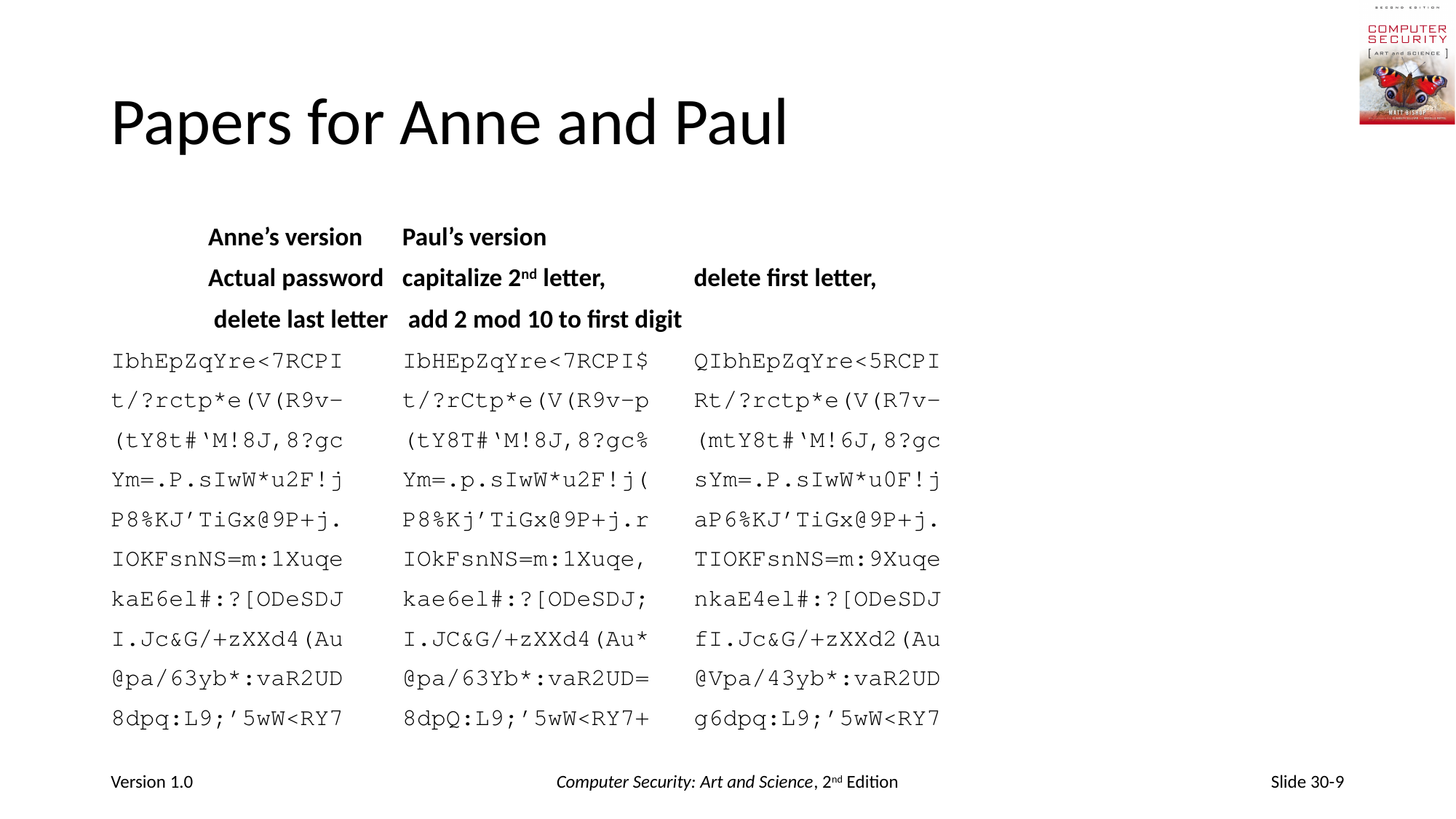

# Papers for Anne and Paul
		Anne’s version	Paul’s version
	Actual password	capitalize 2nd letter,	delete first letter,
		 delete last letter	 add 2 mod 10 to first digit
IbhEpZqYre<7RCPI	IbHEpZqYre<7RCPI$	QIbhEpZqYre<5RCPI
t/?rctp*e(V(R9v-	t/?rCtp*e(V(R9v-p	Rt/?rctp*e(V(R7v-
(tY8t#‘M!8J,8?gc	(tY8T#‘M!8J,8?gc%	(mtY8t#‘M!6J,8?gc
Ym=.P.sIwW*u2F!j	Ym=.p.sIwW*u2F!j(	sYm=.P.sIwW*u0F!j
P8%KJ’TiGx@9P+j.	P8%Kj’TiGx@9P+j.r	aP6%KJ’TiGx@9P+j.
IOKFsnNS=m:1Xuqe	IOkFsnNS=m:1Xuqe,	TIOKFsnNS=m:9Xuqe
kaE6el#:?[ODeSDJ	kae6el#:?[ODeSDJ;	nkaE4el#:?[ODeSDJ
I.Jc&G/+zXXd4(Au	I.JC&G/+zXXd4(Au*	fI.Jc&G/+zXXd2(Au
@pa/63yb*:vaR2UD	@pa/63Yb*:vaR2UD=	@Vpa/43yb*:vaR2UD
8dpq:L9;’5wW<RY7	8dpQ:L9;’5wW<RY7+	g6dpq:L9;’5wW<RY7
Version 1.0
Computer Security: Art and Science, 2nd Edition
Slide 30-9